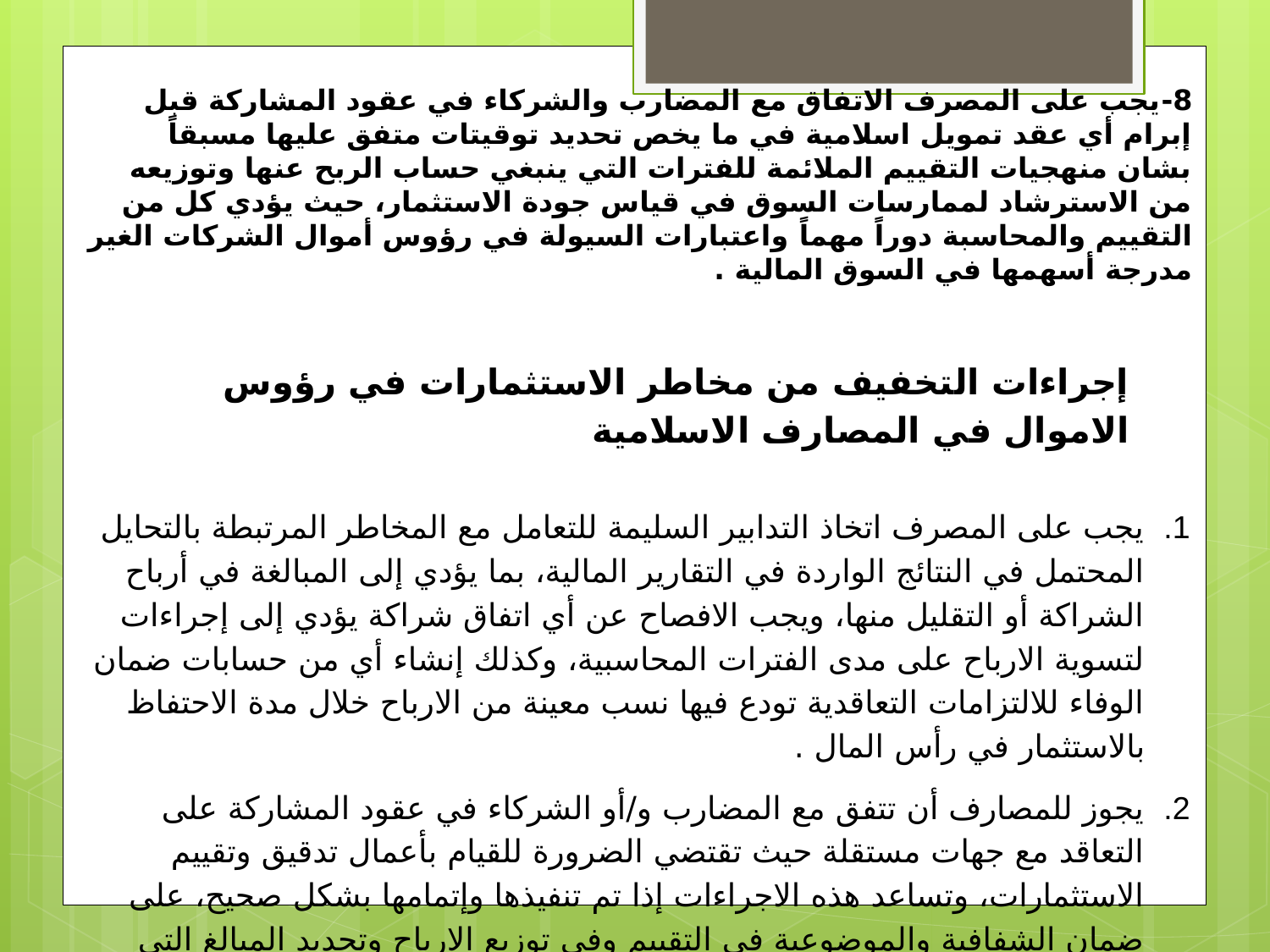

8-يجب على المصرف الاتفاق مع المضارب والشركاء في عقود المشاركة قبل إبرام أي عقد تمويل اسلامية في ما يخص تحديد توقيتات متفق عليها مسبقاً بشان منهجيات التقييم الملائمة للفترات التي ينبغي حساب الربح عنها وتوزيعه من الاسترشاد لممارسات السوق في قياس جودة الاستثمار، حيث يؤدي كل من التقييم والمحاسبة دوراً مهماً واعتبارات السيولة في رؤوس أموال الشركات الغير مدرجة أسهمها في السوق المالية .

إجراءات التخفيف من مخاطر الاستثمارات في رؤوس الاموال في المصارف الاسلامية

يجب على المصرف اتخاذ التدابير السليمة للتعامل مع المخاطر المرتبطة بالتحايل المحتمل في النتائج الواردة في التقارير المالية، بما يؤدي إلى المبالغة في أرباح الشراكة أو التقليل منها، ويجب الافصاح عن أي اتفاق شراكة يؤدي إلى إجراءات لتسوية الارباح على مدى الفترات المحاسبية، وكذلك إنشاء أي من حسابات ضمان الوفاء للالتزامات التعاقدية تودع فيها نسب معينة من الارباح خلال مدة الاحتفاظ بالاستثمار في رأس المال .
يجوز للمصارف أن تتفق مع المضارب و/أو الشركاء في عقود المشاركة على التعاقد مع جهات مستقلة حيث تقتضي الضرورة للقيام بأعمال تدقيق وتقييم الاستثمارات، وتساعد هذه الاجراءات إذا تم تنفيذها وإتمامها بشكل صحيح، على ضمان الشفافية والموضوعية في التقييم وفي توزيع الارباح وتحديد المبالغ التي ينبغي استردادها.
يجب على المصرف أن  يضمن عقد الشراكة الخيارات التي يعتمدها في معاملة الارباح المتبقية لدى المشروع .